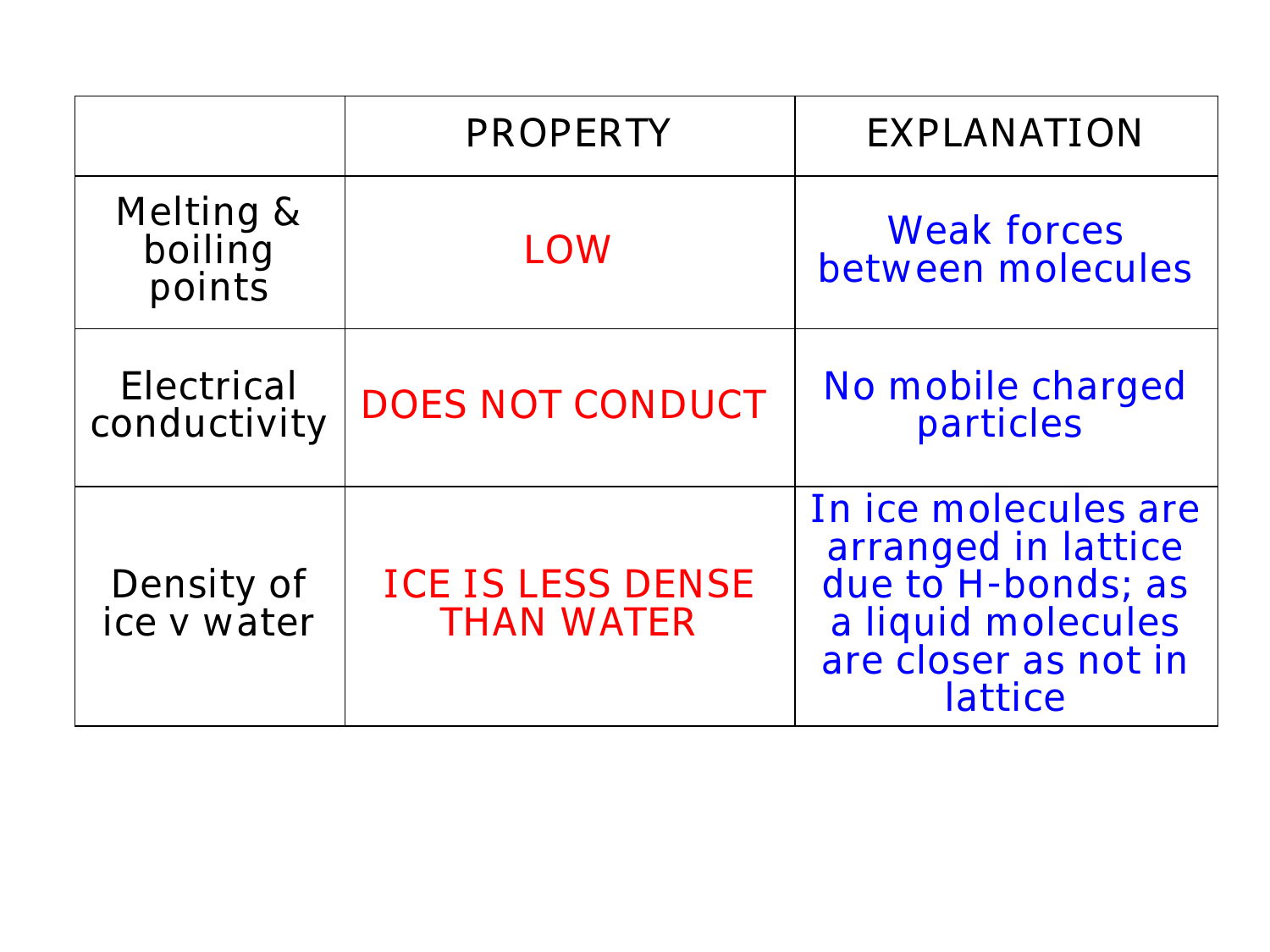

|  | PROPERTY | EXPLANATION |
| --- | --- | --- |
| Melting & boiling points | LOW | Weak forces between molecules |
| Electrical conductivity | DOES NOT CONDUCT | No mobile charged particles |
| Density of ice v water | ICE IS LESS DENSE THAN WATER | In ice molecules are arranged in lattice due to H-bonds; as a liquid molecules are closer as not in lattice |